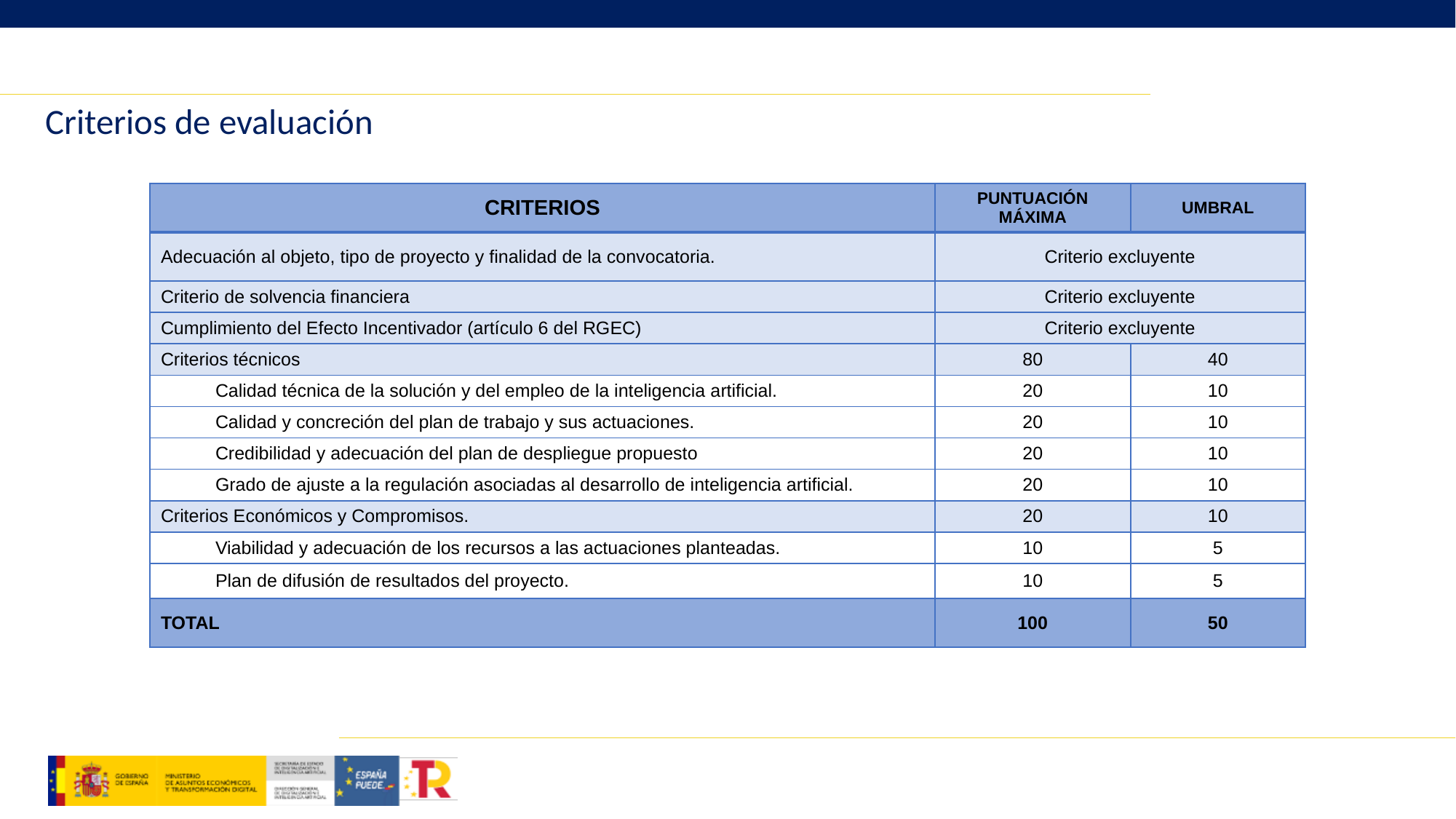

20

# Criterios de evaluación

| CRITERIOS | PUNTUACIÓN MÁXIMA | UMBRAL |
| --- | --- | --- |
| Adecuación al objeto, tipo de proyecto y finalidad de la convocatoria. | Criterio excluyente |  |
| Criterio de solvencia financiera | Criterio excluyente |  |
| Cumplimiento del Efecto Incentivador (artículo 6 del RGEC) | Criterio excluyente |  |
| Criterios técnicos | 80 | 40 |
| Calidad técnica de la solución y del empleo de la inteligencia artificial. | 20 | 10 |
| Calidad y concreción del plan de trabajo y sus actuaciones. | 20 | 10 |
| Credibilidad y adecuación del plan de despliegue propuesto | 20 | 10 |
| Grado de ajuste a la regulación asociadas al desarrollo de inteligencia artificial. | 20 | 10 |
| Criterios Económicos y Compromisos. | 20 | 10 |
| Viabilidad y adecuación de los recursos a las actuaciones planteadas. | 10 | 5 |
| Plan de difusión de resultados del proyecto. | 10 | 5 |
| TOTAL | 100 | 50 |